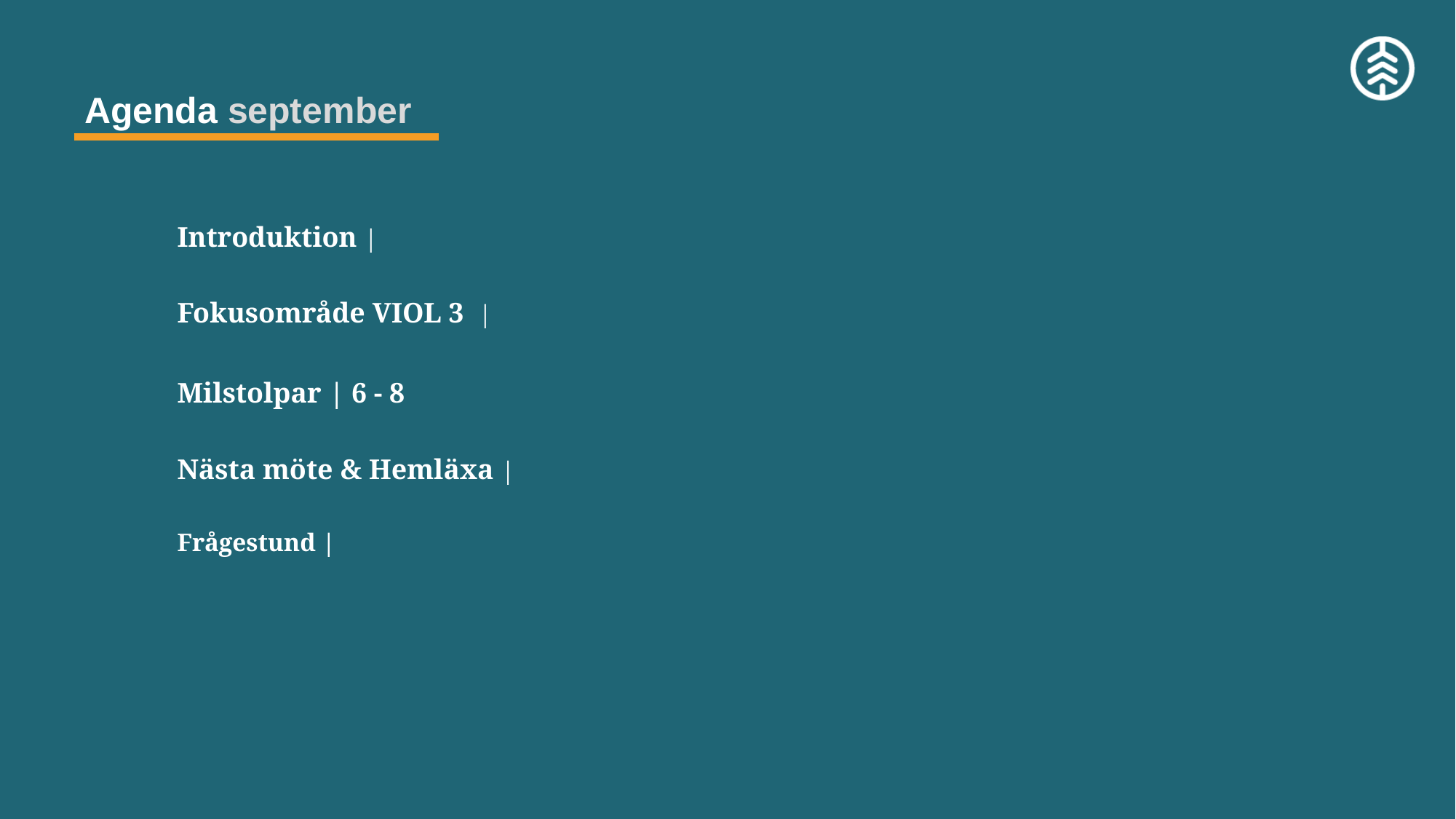

Agenda september
Introduktion |
Fokusområde VIOL 3  |
Milstolpar | 6 - 8
Nästa möte & Hemläxa |
Frågestund |